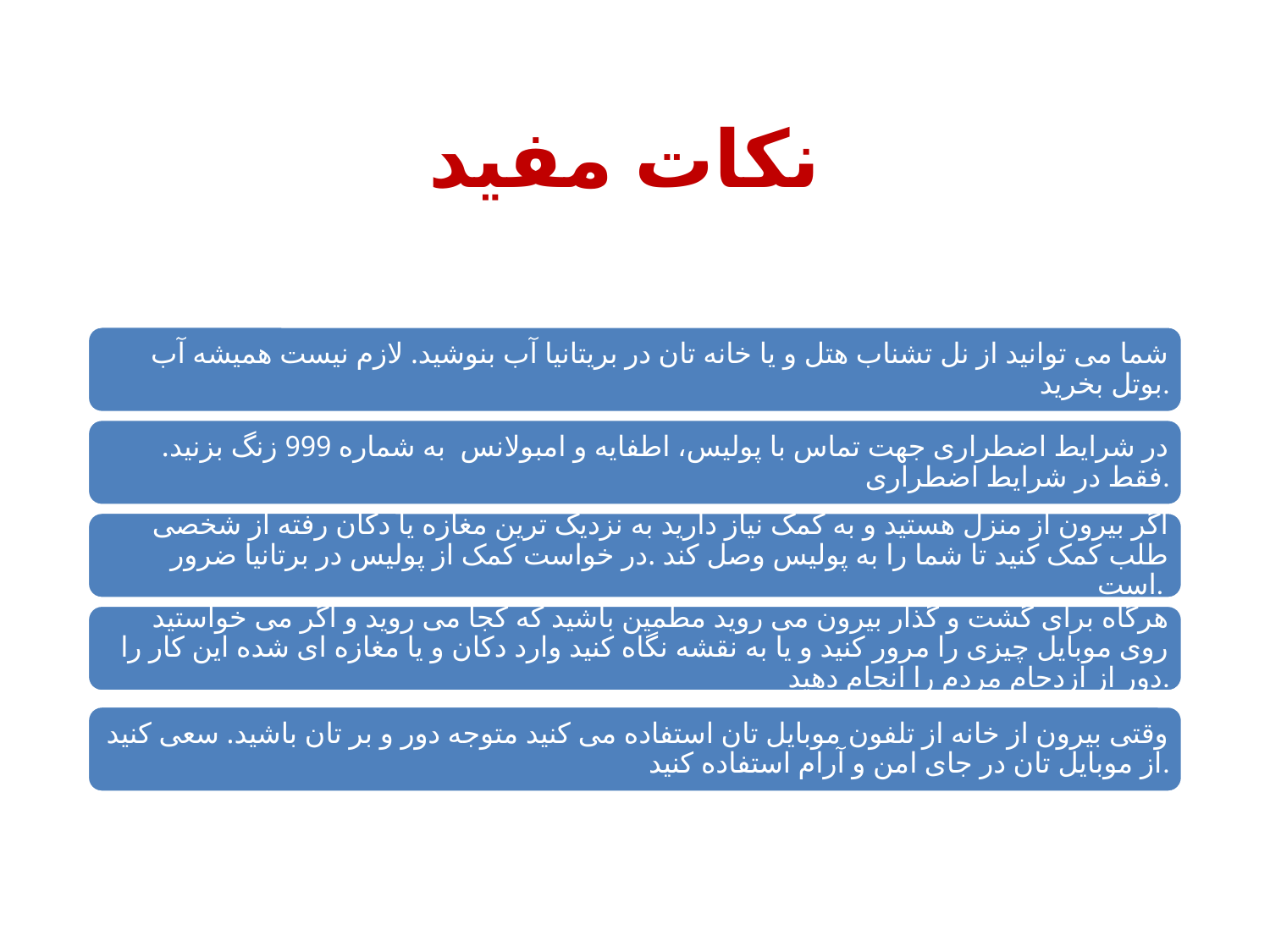

# نکات مفید
شما می توانید از نل تشناب هتل و یا خانه تان در بریتانیا آب بنوشید. لازم نیست همیشه آب بوتل بخرید.
در شرایط اضطراری جهت تماس با پولیس، اطفایه و امبولانس  به شماره 999 زنگ بزنید. فقط در شرایط اضطراری.
اگر بیرون از منزل هستید و به کمک نیاز دارید به نزدیک ترین مغازه یا دکان رفته از شخصی طلب کمک کنید تا شما را به پولیس وصل کند .در خواست کمک از پولیس در برتانیا ضرور است.
هرگاه برای گشت و گذار بیرون می روید مطمین باشید که کجا می روید و اگر می خواستید روی موبایل چیزی را مرور کنید و یا به نقشه نگاه کنید وارد دکان و یا مغازه ای شده این کار را دور از ازدحام مردم را انجام دهید.
وقتی بیرون از خانه از تلفون موبایل تان استفاده می کنید متوجه دور و بر تان باشید. سعی کنید از موبایل تان در جای امن و آرام استفاده کنید.